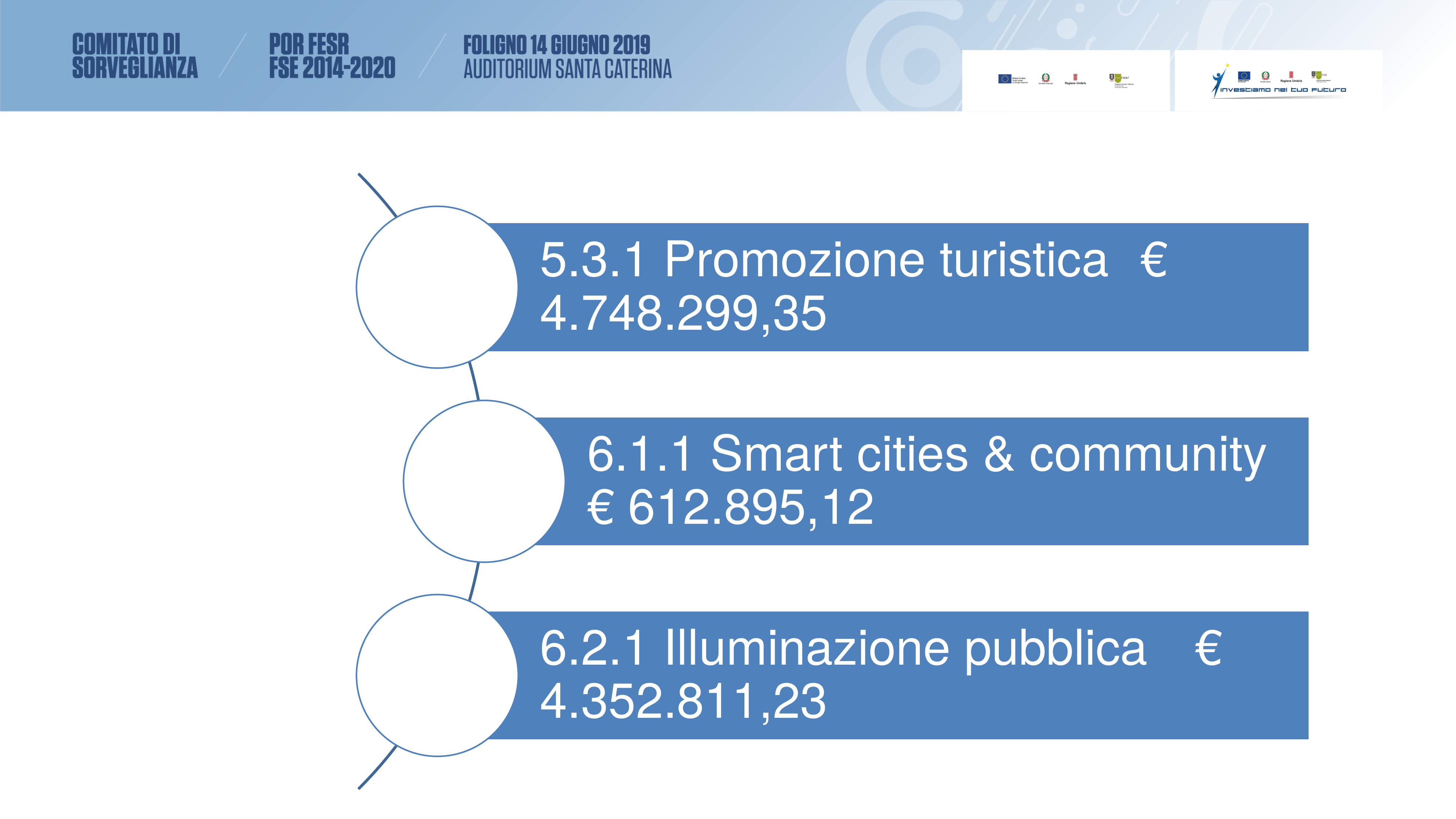

5.3.1 Promozione turistica	€ 4.748.299,35
6.1.1 Smart cities & community	€ 612.895,12
6.2.1 Illuminazione pubblica	€ 4.352.811,23